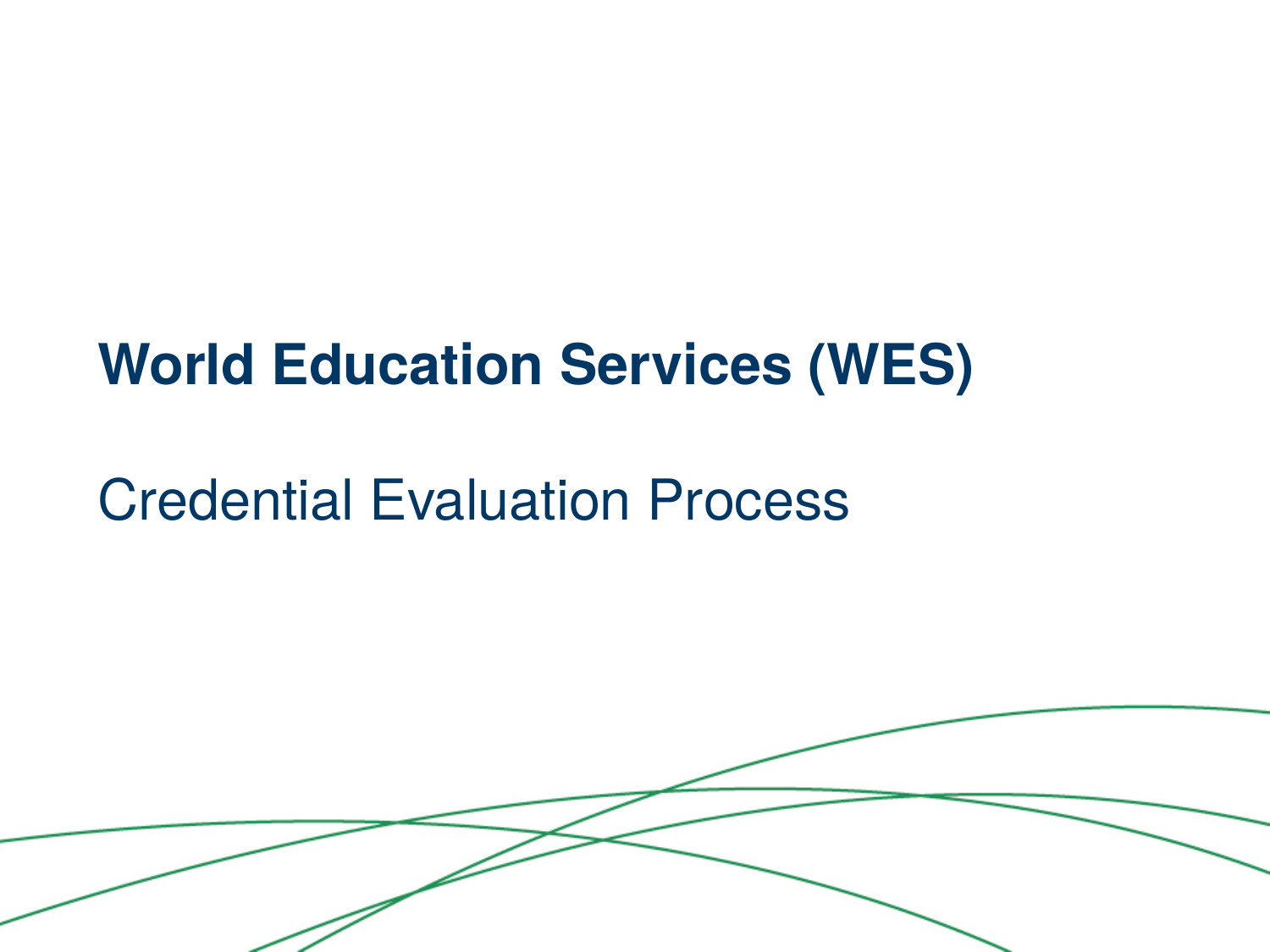

# World Education Services (WES) Credential Evaluation Process